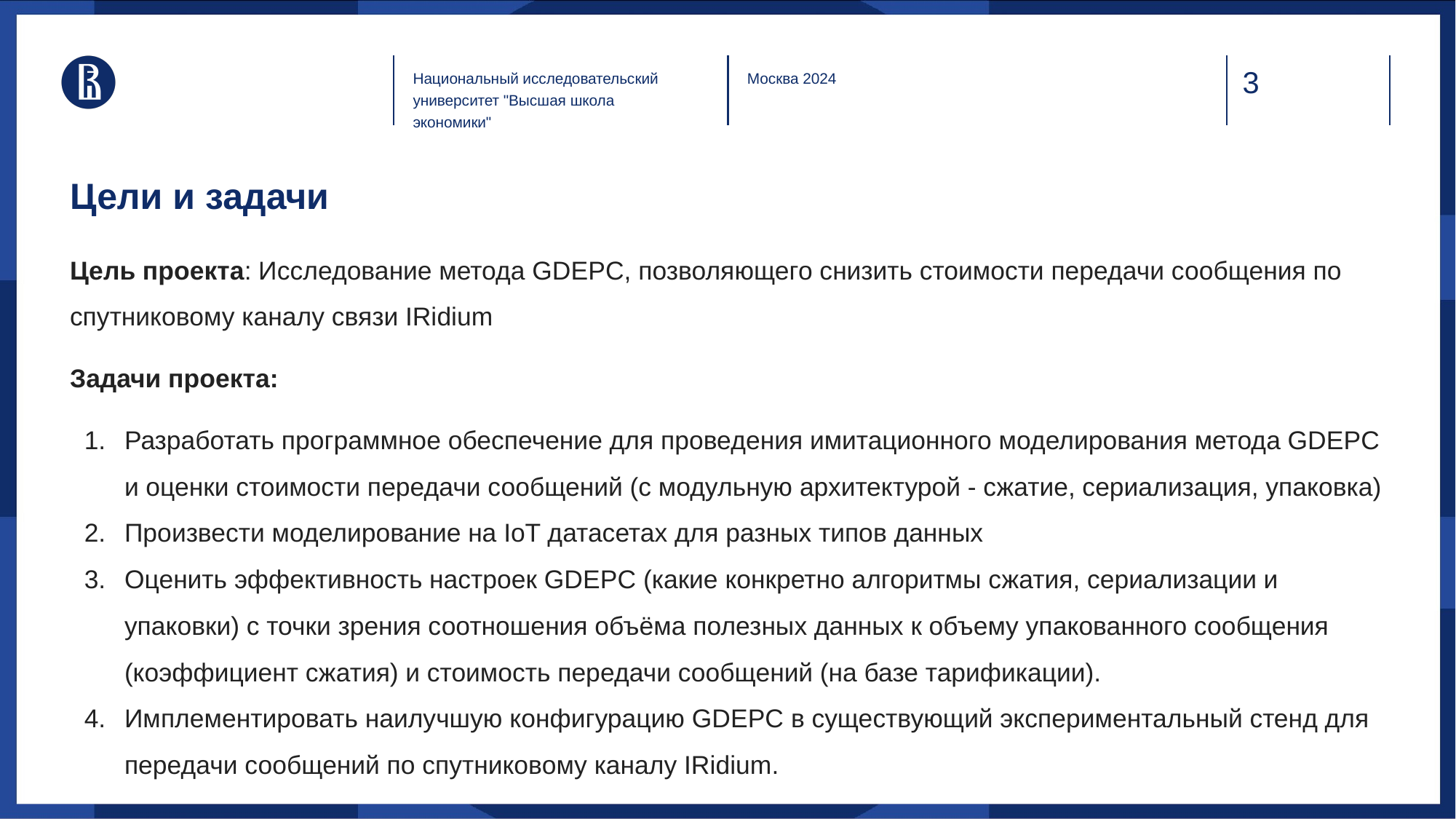

Москва 2024
Национальный исследовательский университет "Высшая школа экономики"

# Цели и задачи
Цель проекта: Исследование метода GDEPC, позволяющего снизить стоимости передачи сообщения по спутниковому каналу связи IRidium
Задачи проекта:
Разработать программное обеспечение для проведения имитационного моделирования метода GDEPC и оценки стоимости передачи сообщений (с модульную архитектурой - сжатие, сериализация, упаковка)
Произвести моделирование на IoT датасетах для разных типов данных
Оценить эффективность настроек GDEPC (какие конкретно алгоритмы сжатия, сериализации и упаковки) с точки зрения соотношения объёма полезных данных к объему упакованного сообщения (коэффициент сжатия) и стоимость передачи сообщений (на базе тарификации).
Имплементировать наилучшую конфигурацию GDEPC в существующий экспериментальный стенд для передачи сообщений по спутниковому каналу IRidium.